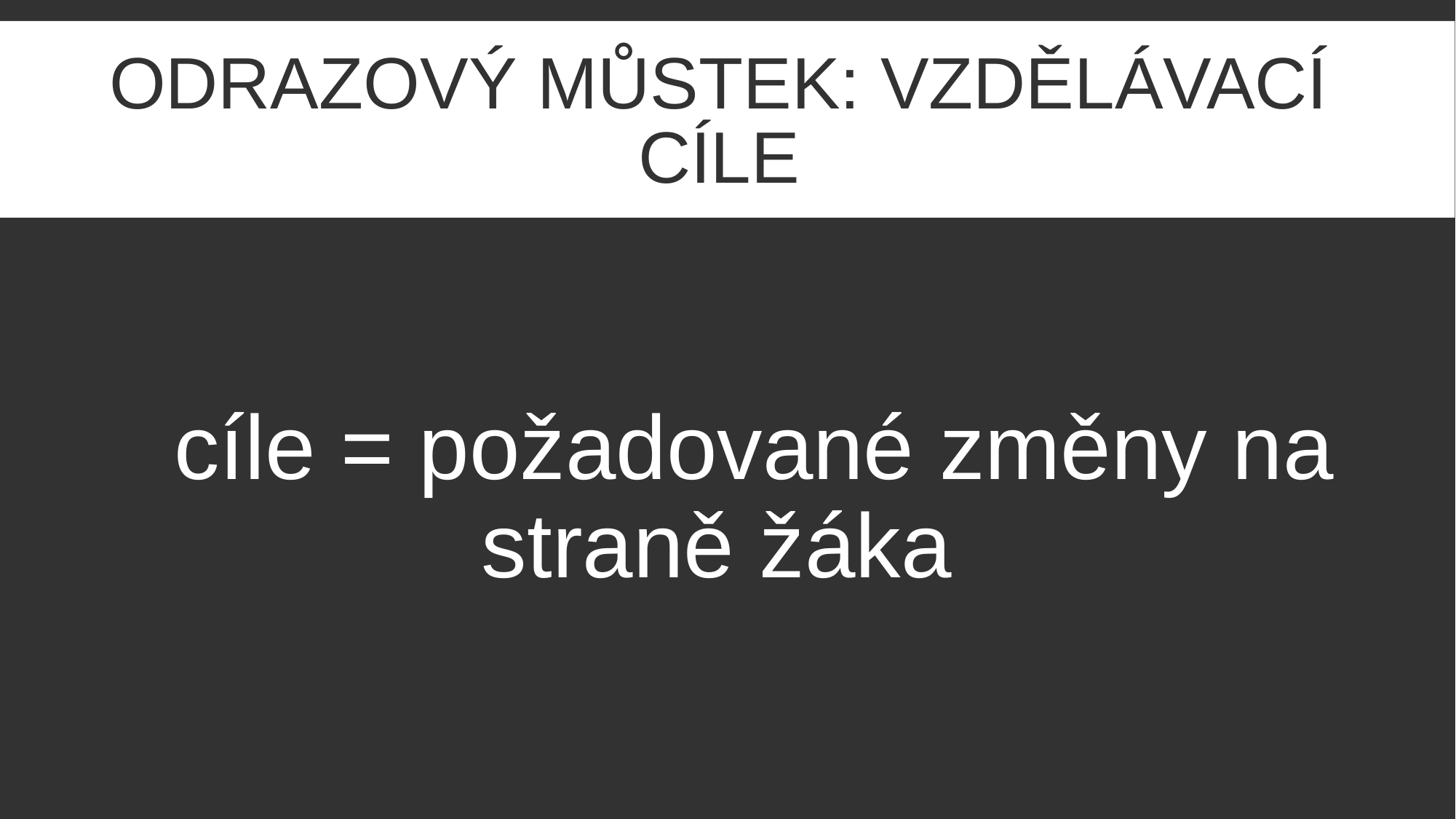

# Odrazový můstek: vzdělávací cíle
   cíle = požadované změny na straně žáka